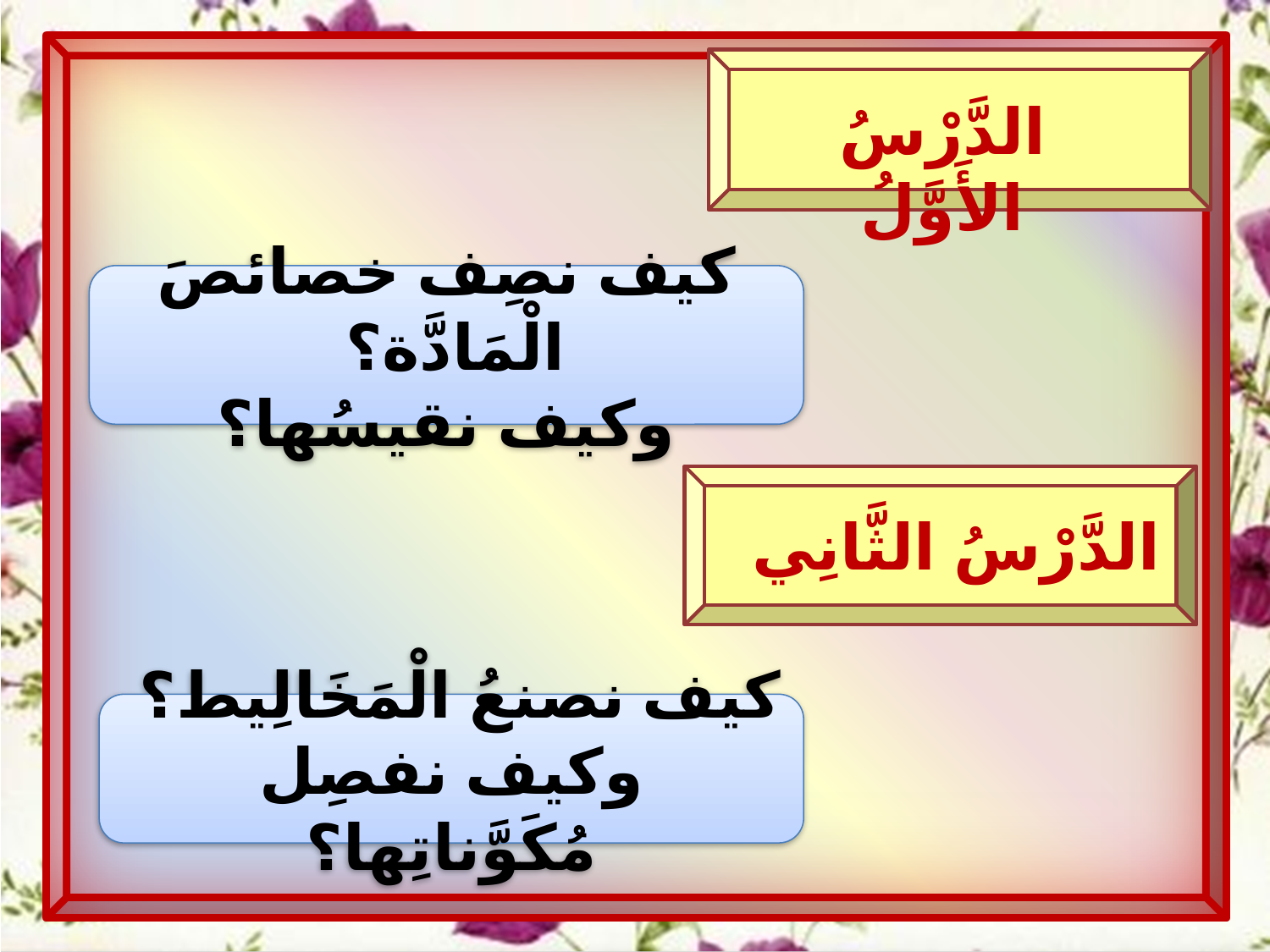

الدَّرْسُ الأَوَّلُ
كيف نصِف خصائصَ الْمَادَّة؟
وكيف نقيسُها؟

الدَّرْسُ الثَّانِي
كيف نصنعُ الْمَخَالِيط؟
وكيف نفصِل مُكَوَّناتِها؟